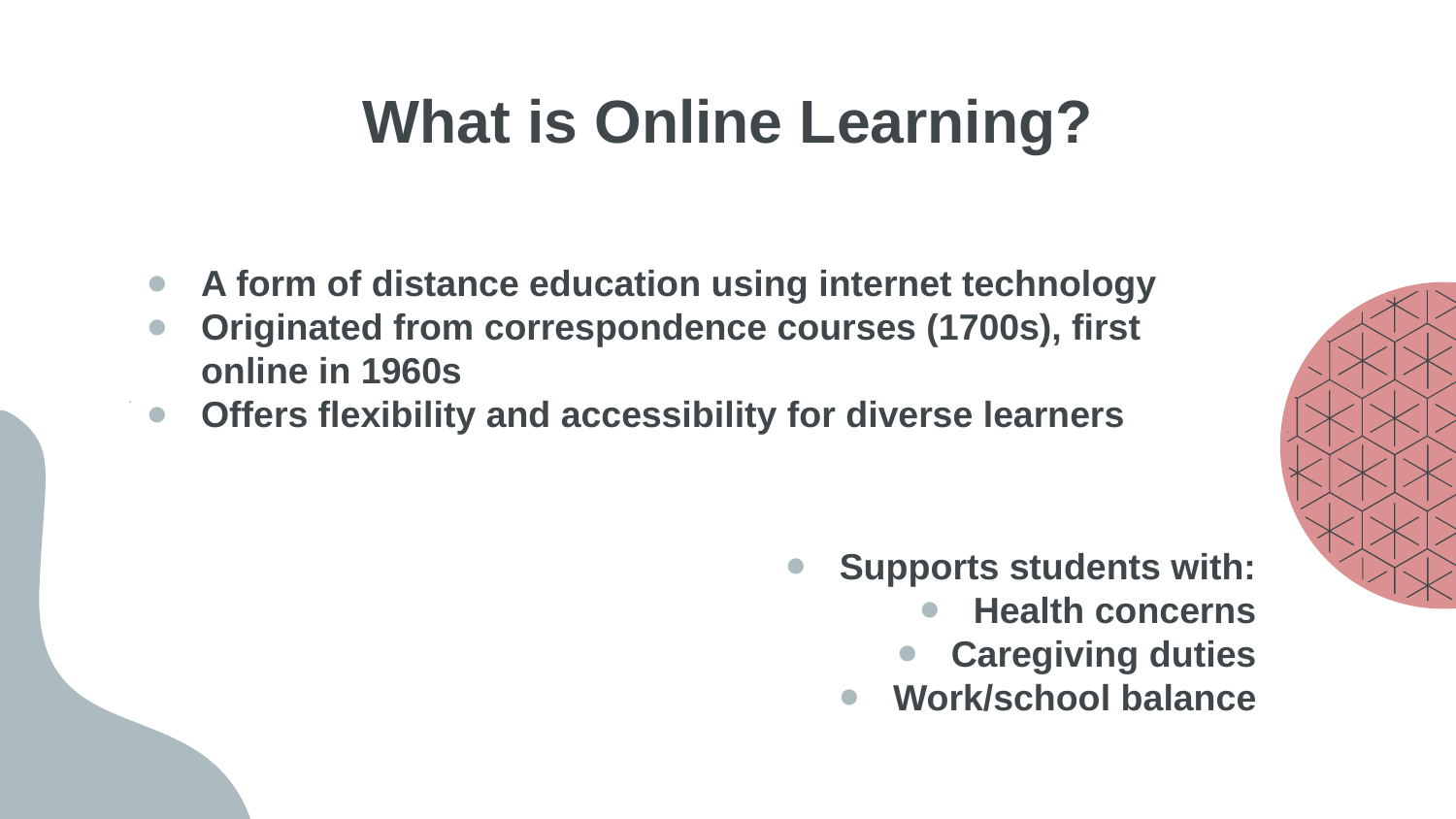

# What is Online Learning?

A form of distance education using internet technology
Originated from correspondence courses (1700s), first online in 1960s
Offers flexibility and accessibility for diverse learners

Supports students with:
Health concerns
Caregiving duties
Work/school balance